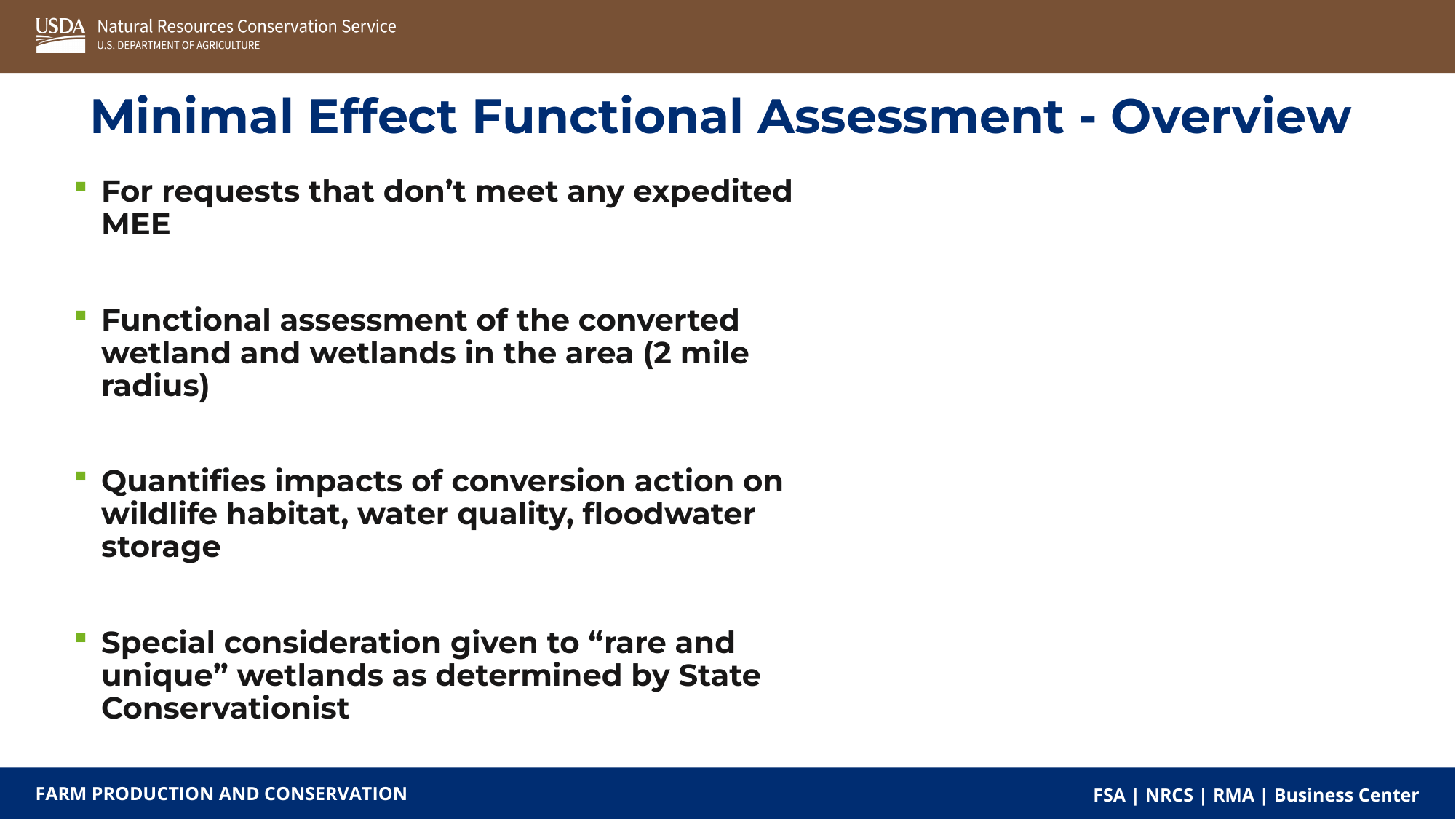

Minimal Effect Functional Assessment - Overview
For requests that don’t meet any expedited MEE

Functional assessment of the converted wetland and wetlands in the area (2 mile radius)

Quantifies impacts of conversion action on wildlife habitat, water quality, floodwater storage

Special consideration given to “rare and unique” wetlands as determined by State Conservationist